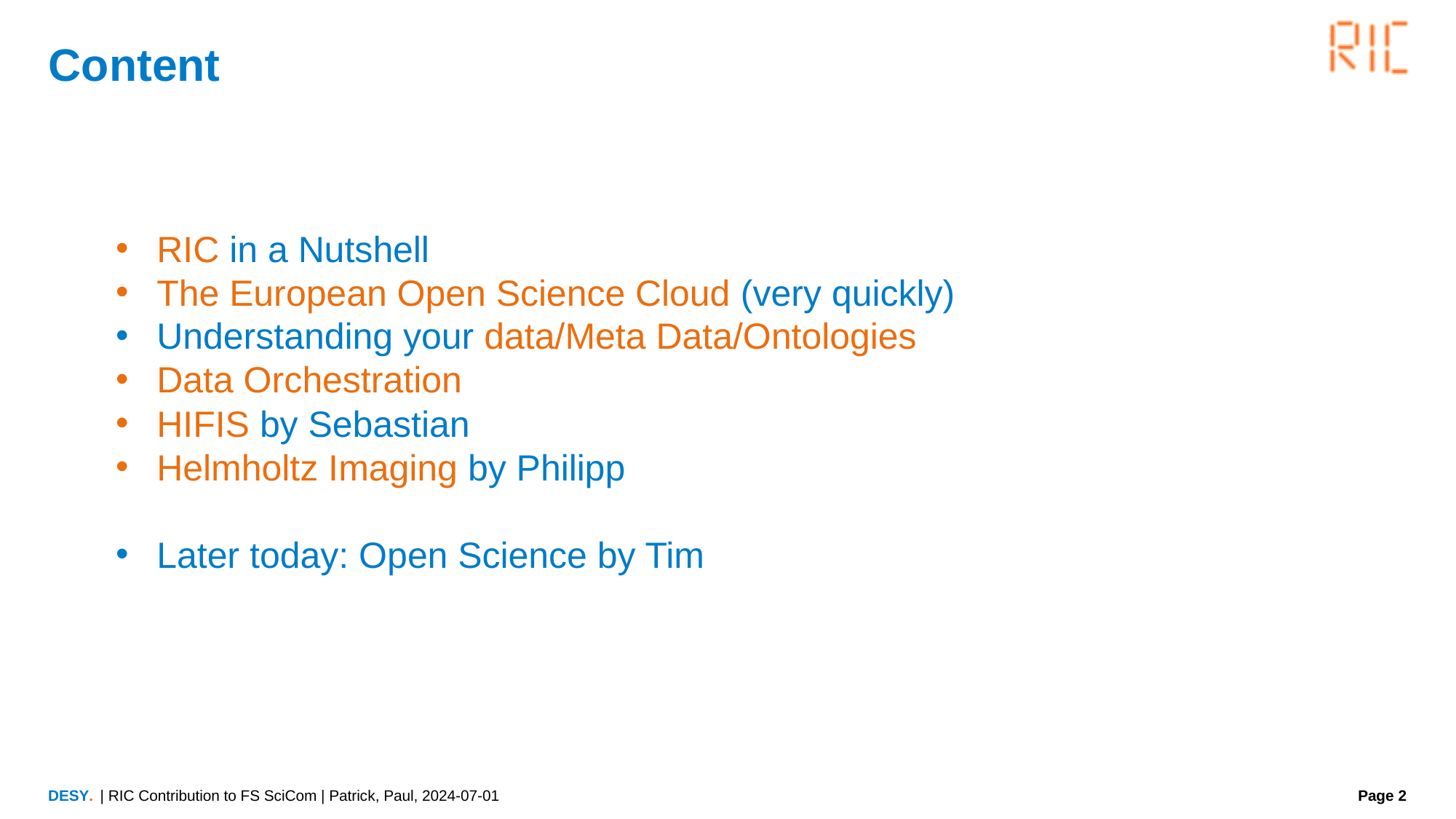

# Content
RIC in a Nutshell
The European Open Science Cloud (very quickly)
Understanding your data/Meta Data/Ontologies
Data Orchestration
HIFIS by Sebastian
Helmholtz Imaging by Philipp

Later today: Open Science by Tim
| RIC Contribution to FS SciCom | Patrick, Paul, 2024-07-01